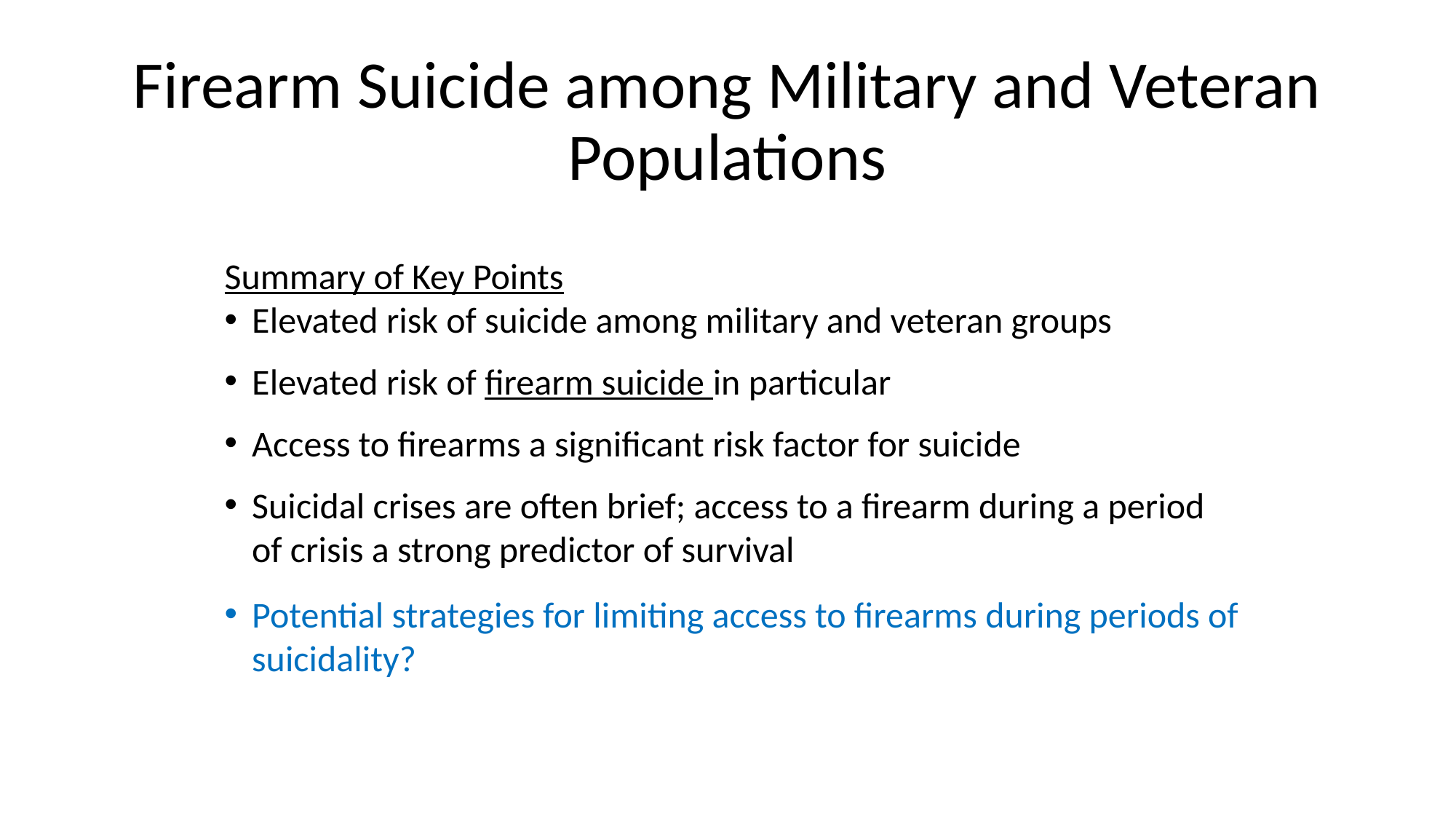

# Firearm Suicide among Military and Veteran Populations
Summary of Key Points
Elevated risk of suicide among military and veteran groups

Elevated risk of firearm suicide in particular

Access to firearms a significant risk factor for suicide

Suicidal crises are often brief; access to a firearm during a period of crisis a strong predictor of survival

Potential strategies for limiting access to firearms during periods of suicidality?